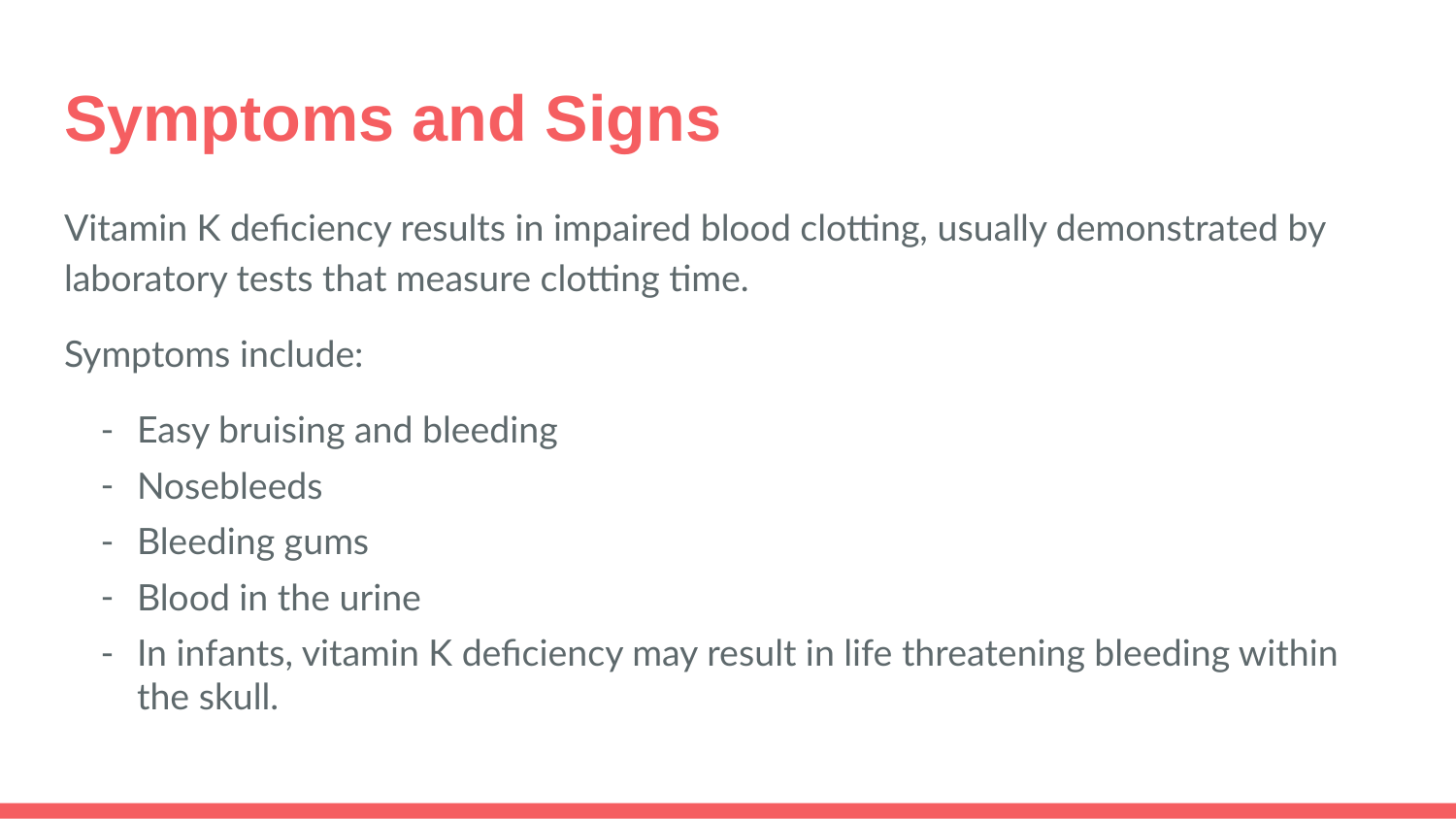

# Symptoms and Signs
Vitamin K deficiency results in impaired blood clotting, usually demonstrated by laboratory tests that measure clotting time.
Symptoms include:
Easy bruising and bleeding
Nosebleeds
Bleeding gums
Blood in the urine
In infants, vitamin K deficiency may result in life threatening bleeding within the skull.